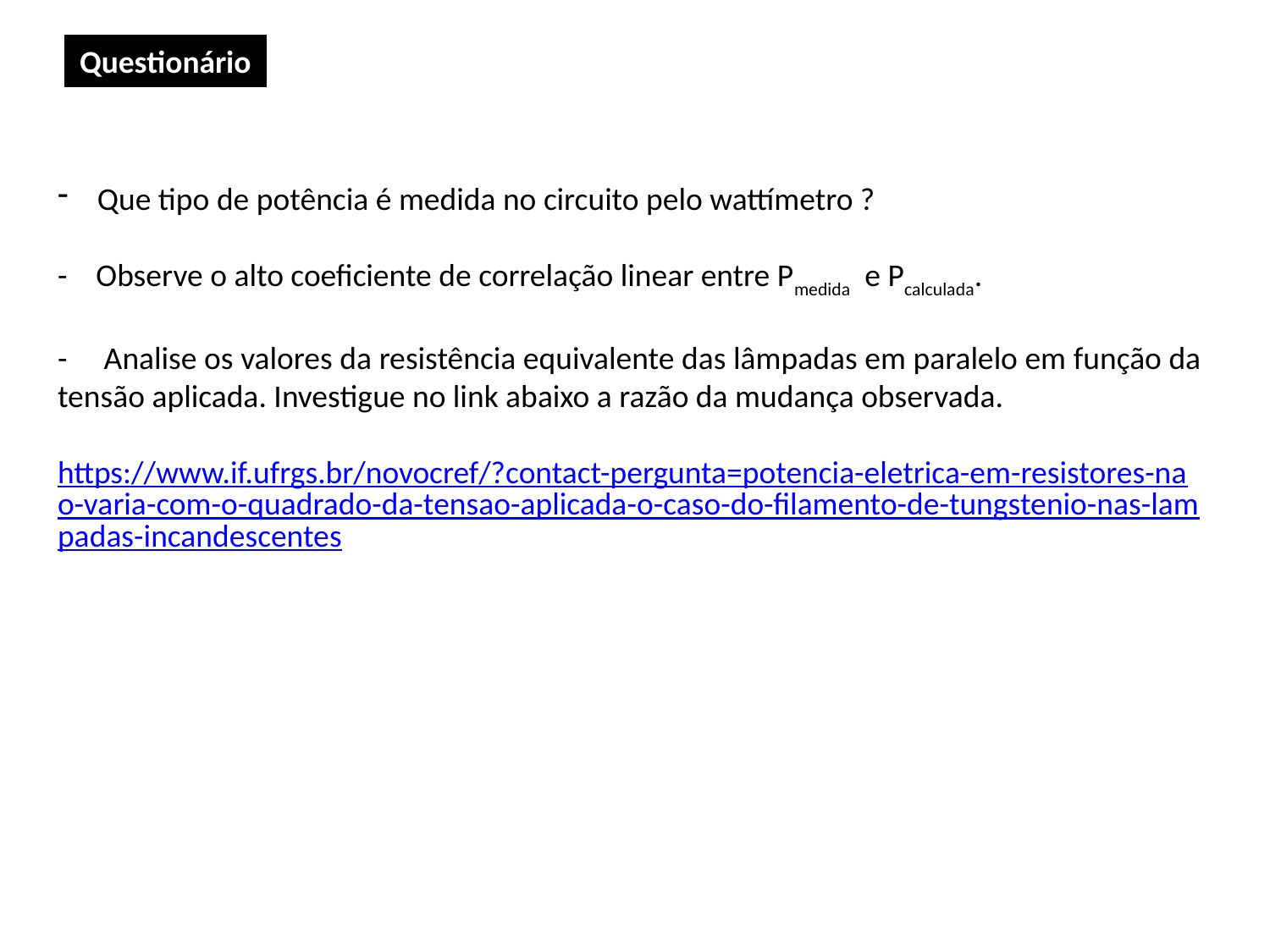

Questionário
Que tipo de potência é medida no circuito pelo wattímetro ?

-    Observe o alto coeficiente de correlação linear entre Pmedida  e Pcalculada.

-     Analise os valores da resistência equivalente das lâmpadas em paralelo em função da tensão aplicada. Investigue no link abaixo a razão da mudança observada.

https://www.if.ufrgs.br/novocref/?contact-pergunta=potencia-eletrica-em-resistores-nao-varia-com-o-quadrado-da-tensao-aplicada-o-caso-do-filamento-de-tungstenio-nas-lampadas-incandescentes